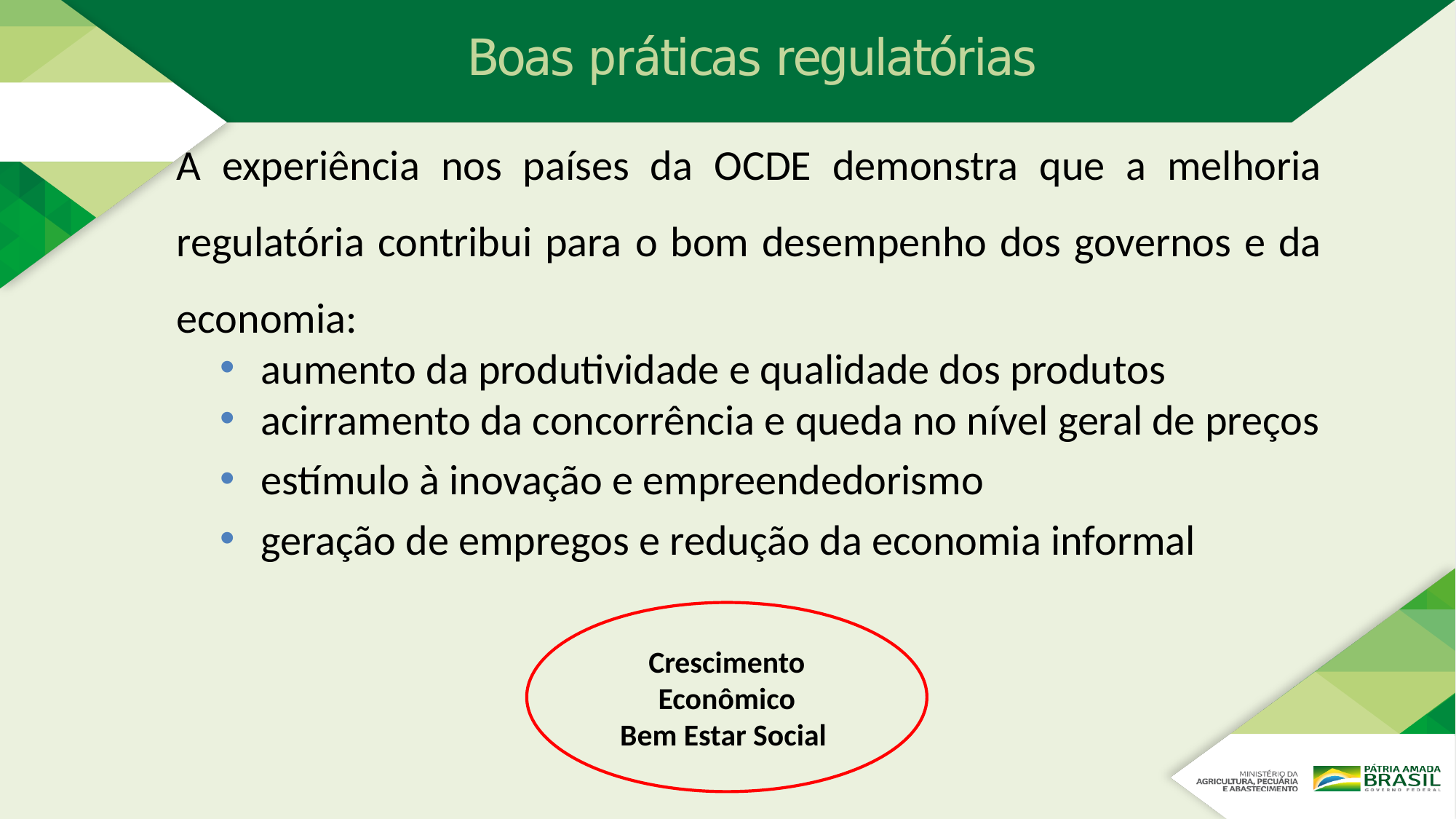

Boas práticas regulatórias
A experiência nos países da OCDE demonstra que a melhoria regulatória contribui para o bom desempenho dos governos e da economia:
aumento da produtividade e qualidade dos produtos
acirramento da concorrência e queda no nível geral de preços
estímulo à inovação e empreendedorismo
geração de empregos e redução da economia informal

Crescimento Econômico
Bem Estar Social